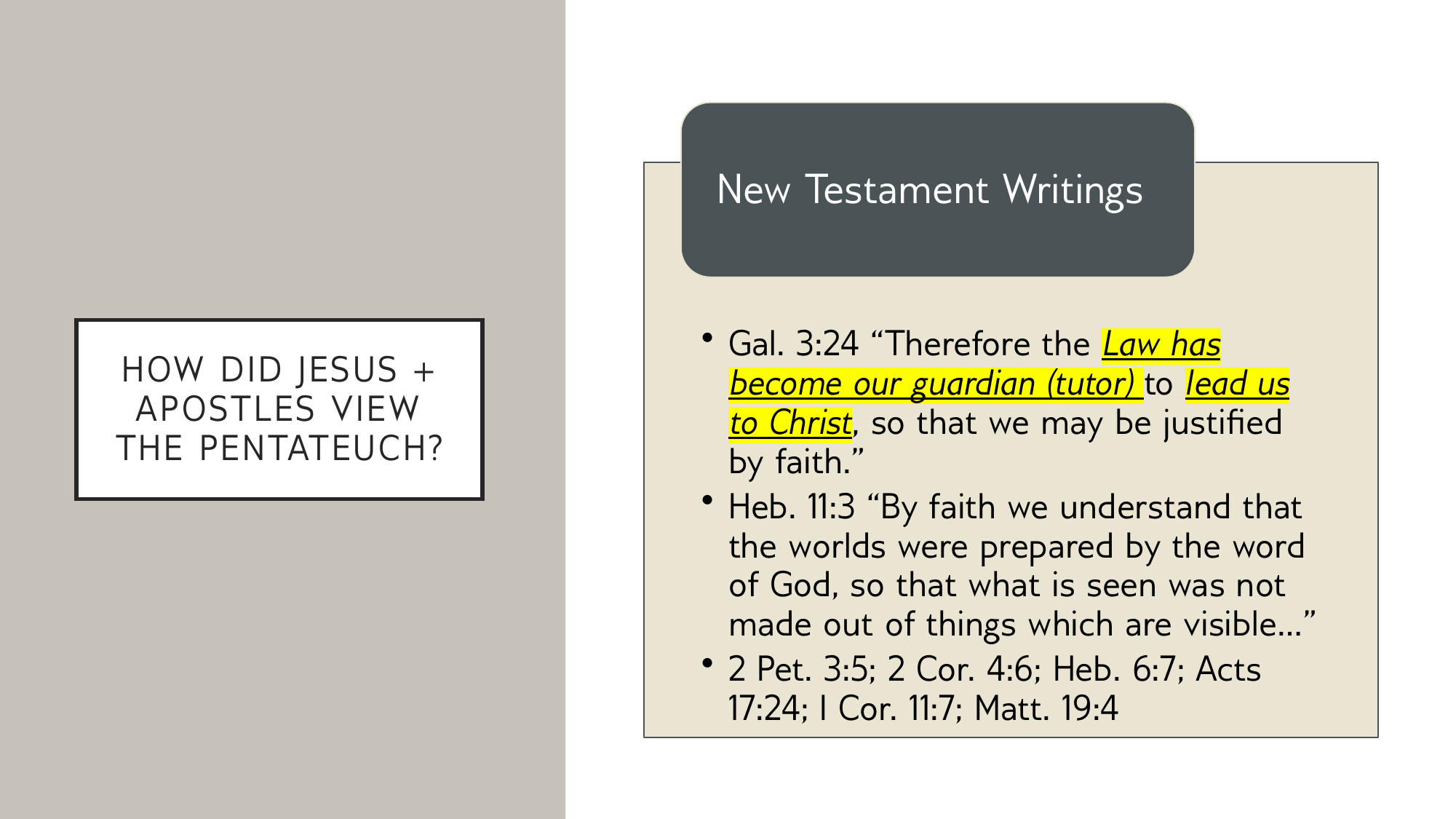

Gal. 3:24 “Therefore the Law has become our guardian (tutor) to lead us to Christ, so that we may be justified by faith.”
Heb. 11:3 “By faith we understand that the worlds were prepared by the word of God, so that what is seen was not made out of things which are visible…”
2 Pet. 3:5; 2 Cor. 4:6; Heb. 6:7; Acts 17:24; I Cor. 11:7; Matt. 19:4
New Testament Writings
# How did Jesus + apostles view the Pentateuch?